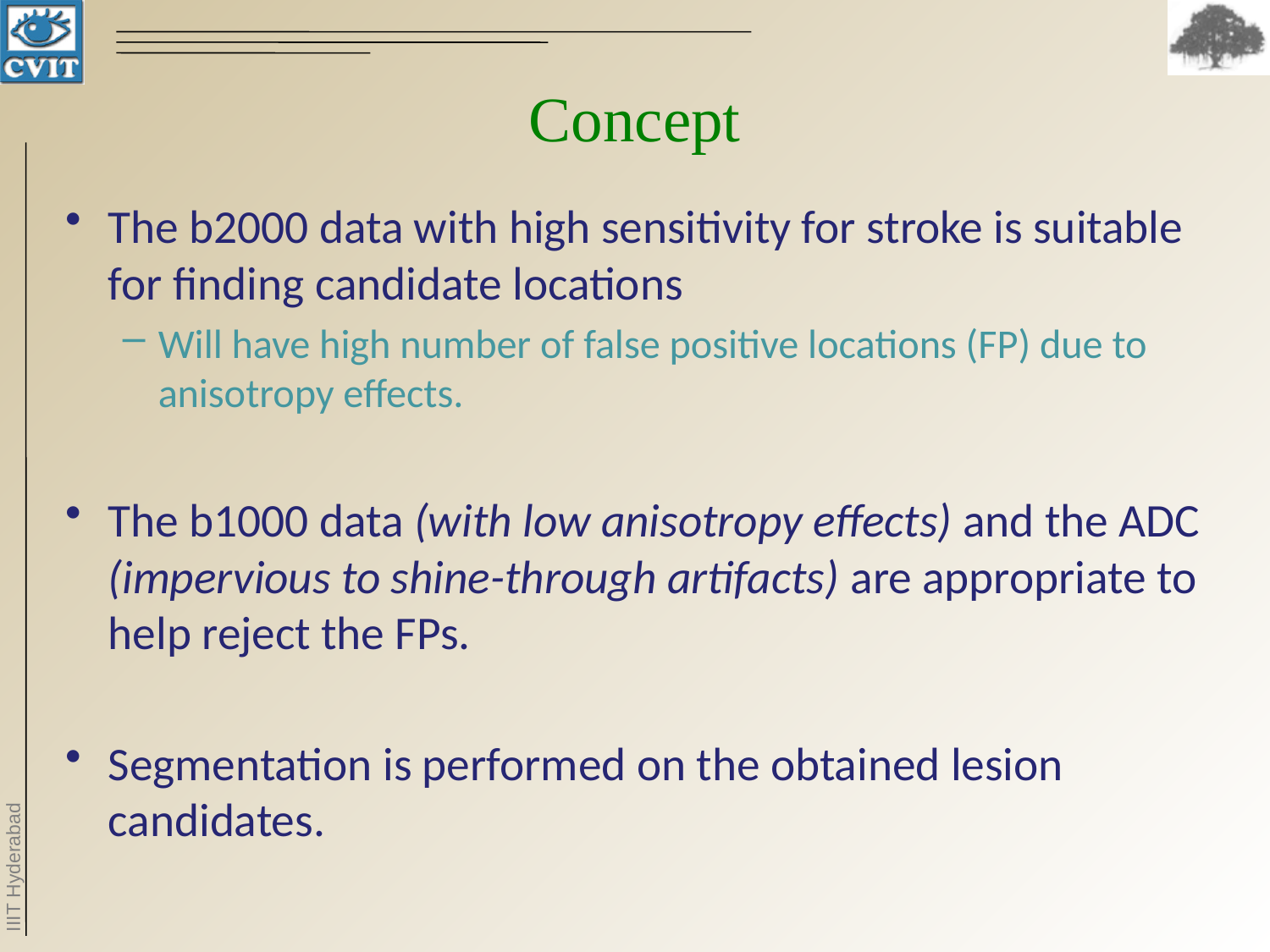

# Concept
The b2000 data with high sensitivity for stroke is suitable for ﬁnding candidate locations
Will have high number of false positive locations (FP) due to anisotropy effects.

The b1000 data (with low anisotropy effects) and the ADC (impervious to shine-through artifacts) are appropriate to help reject the FPs.

Segmentation is performed on the obtained lesion candidates.